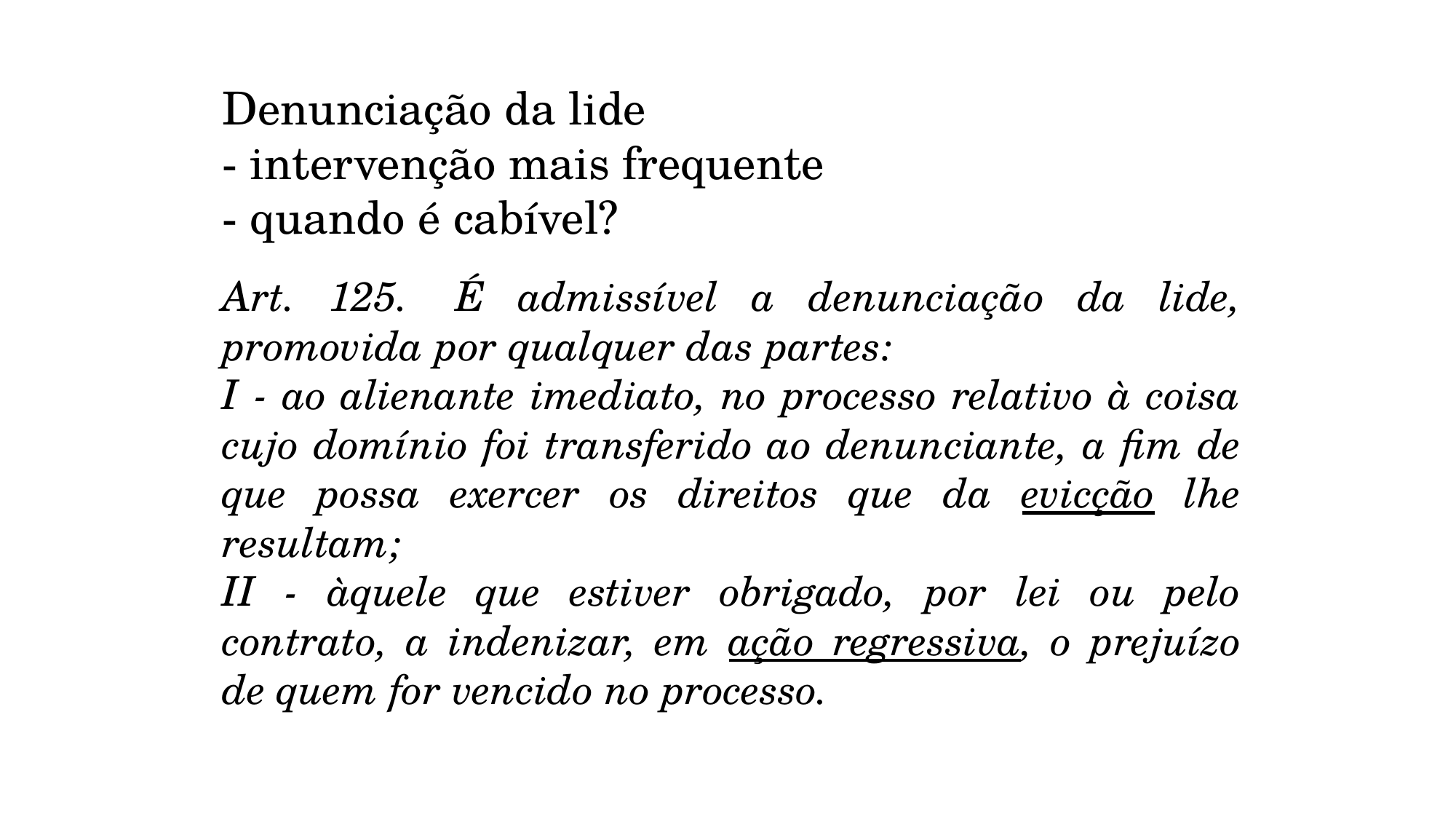

Denunciação da lide
- intervenção mais frequente
- quando é cabível?

Art. 125.  É admissível a denunciação da lide, promovida por qualquer das partes:
I - ao alienante imediato, no processo relativo à coisa cujo domínio foi transferido ao denunciante, a fim de que possa exercer os direitos que da evicção lhe resultam;
II - àquele que estiver obrigado, por lei ou pelo contrato, a indenizar, em ação regressiva, o prejuízo de quem for vencido no processo.